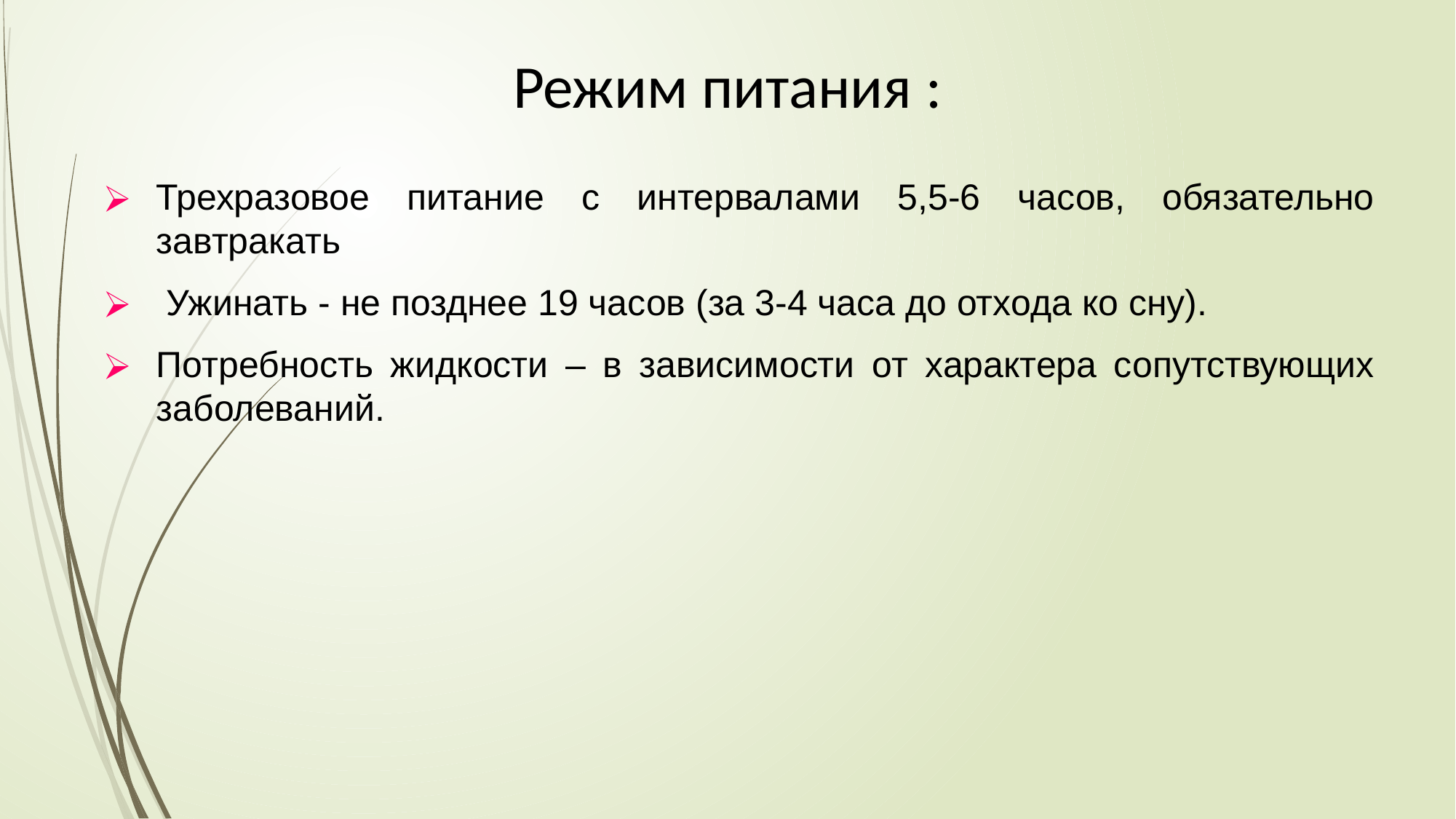

Режим питания :
Трехразовое питание с интервалами 5,5-6 часов, обязательно завтракать
 Ужинать - не позднее 19 часов (за 3-4 часа до отхода ко сну).
Потребность жидкости – в зависимости от характера сопутствующих заболеваний.